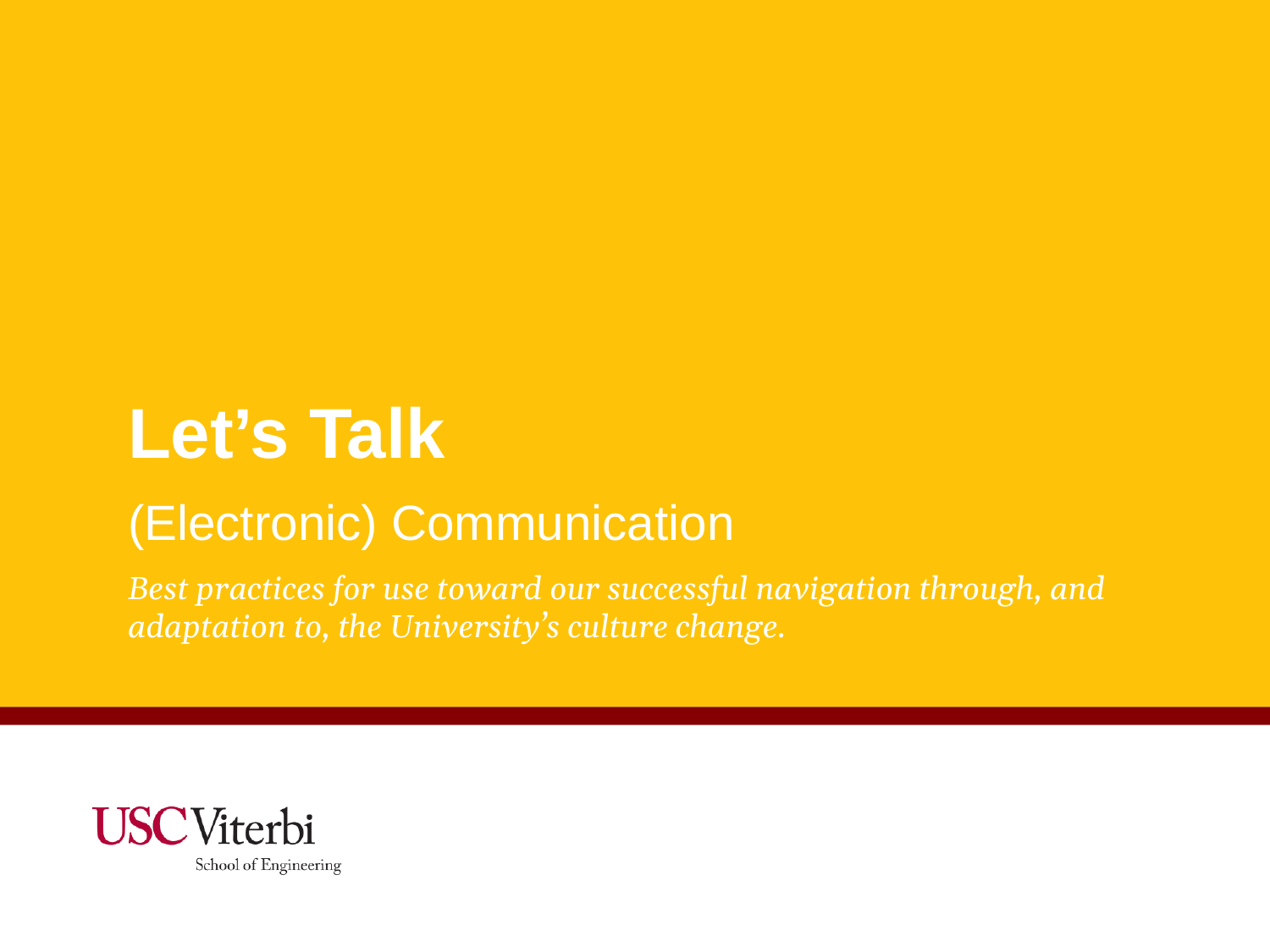

# Let’s Talk
(Electronic) Communication
Best practices for use toward our successful navigation through, and adaptation to, the University’s culture change.